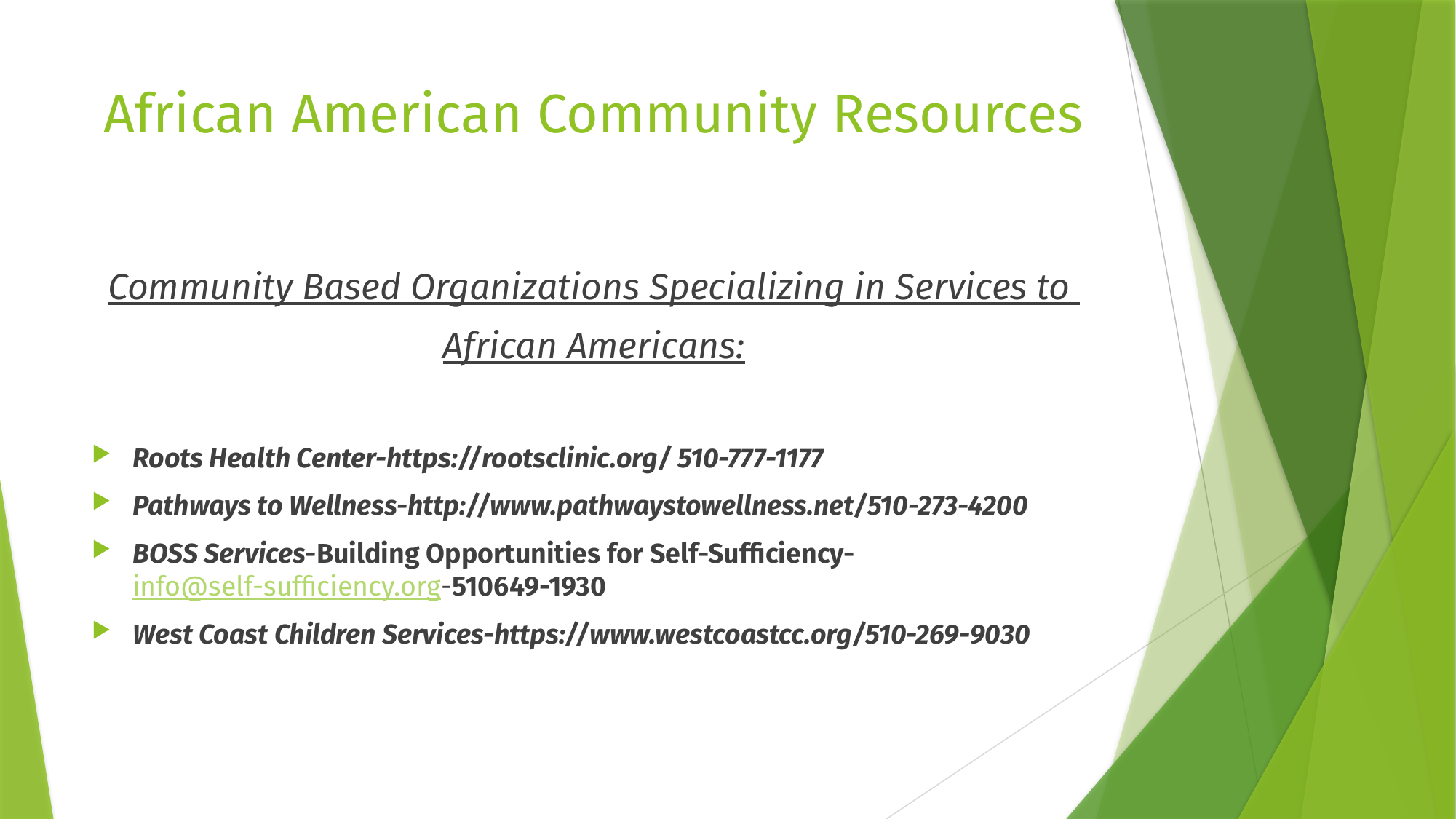

# African American Community Resources
Community Based Organizations Specializing in Services to
African Americans:

Roots Health Center-https://rootsclinic.org/ 510-777-1177
Pathways to Wellness-http://www.pathwaystowellness.net/510-273-4200
BOSS Services-Building Opportunities for Self-Sufficiency-info@self-sufficiency.org-510649-1930
West Coast Children Services-https://www.westcoastcc.org/510-269-9030